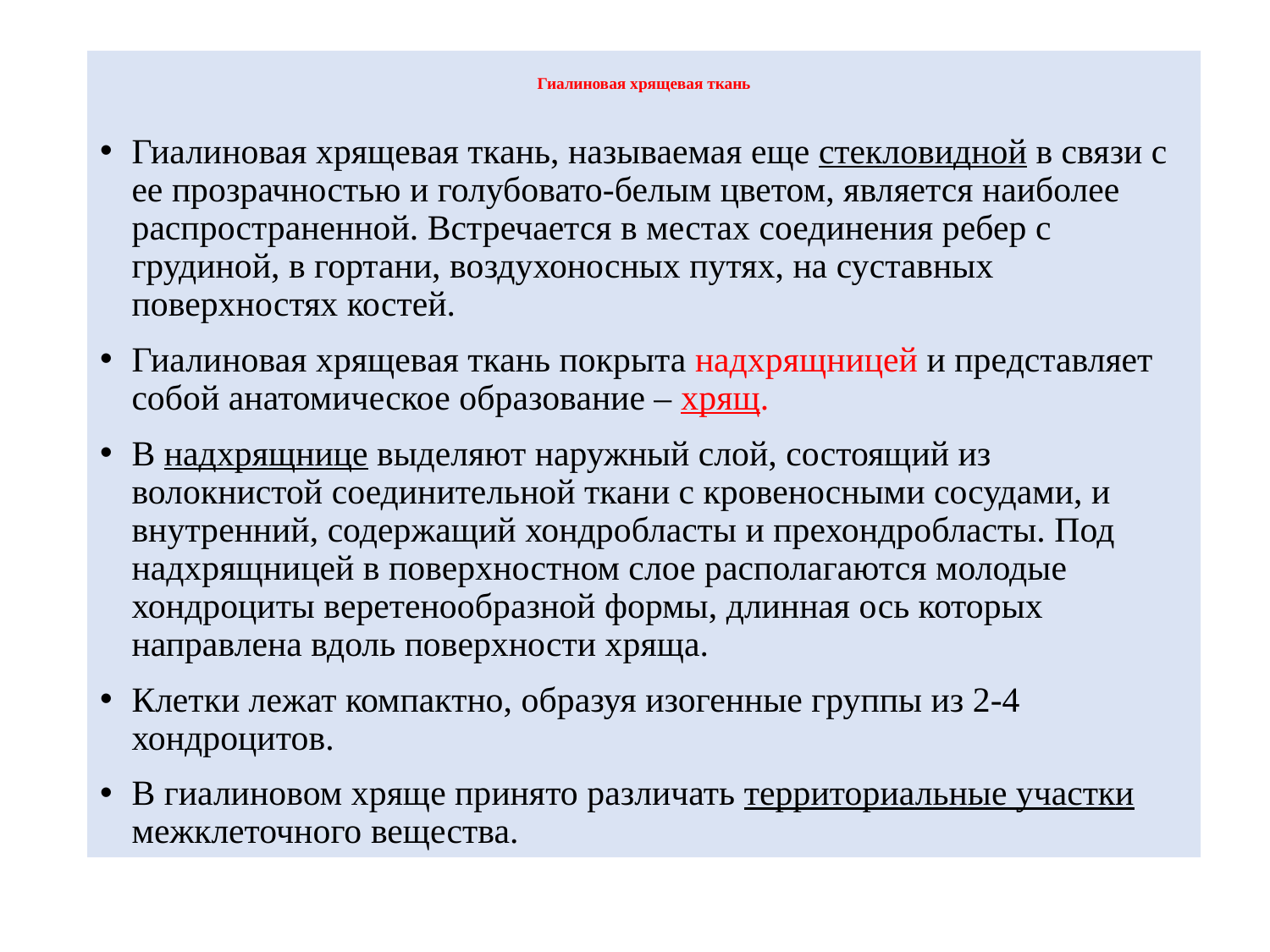

# Гиалиновая хрящевая ткань
Гиалиновая хрящевая ткань, называемая еще стекловидной в связи с ее прозрачностью и голубовато-белым цветом, является наиболее распространенной. Встречается в местах соединения ребер с грудиной, в гортани, воздухоносных путях, на суставных поверхностях костей.
Гиалиновая хрящевая ткань покрыта надхрящницей и представляет собой анатомическое образование – хрящ.
В надхрящнице выделяют наружный слой, состоящий из волокнистой соединительной ткани с кровеносными сосудами, и внутренний, содержащий хондробласты и прехондробласты. Под надхрящницей в поверхностном слое располагаются молодые хондроциты веретенообразной формы, длинная ось которых направлена вдоль поверхности хряща.
Клетки лежат компактно, образуя изогенные группы из 2-4 хондроцитов.
В гиалиновом хряще принято различать территориальные участки межклеточного вещества.